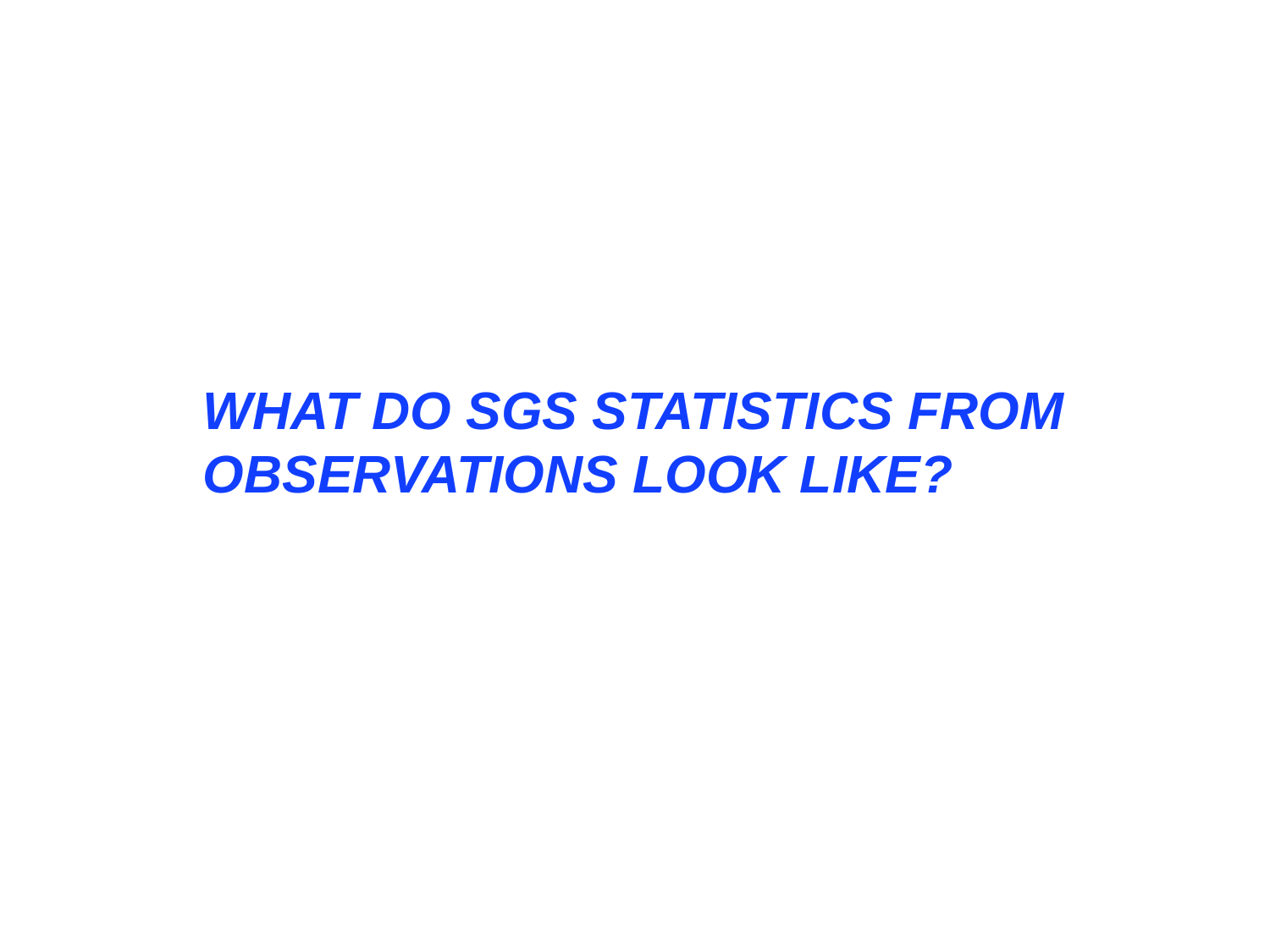

WHAT DO SGS STATISTICS FROM OBSERVATIONS LOOK LIKE?